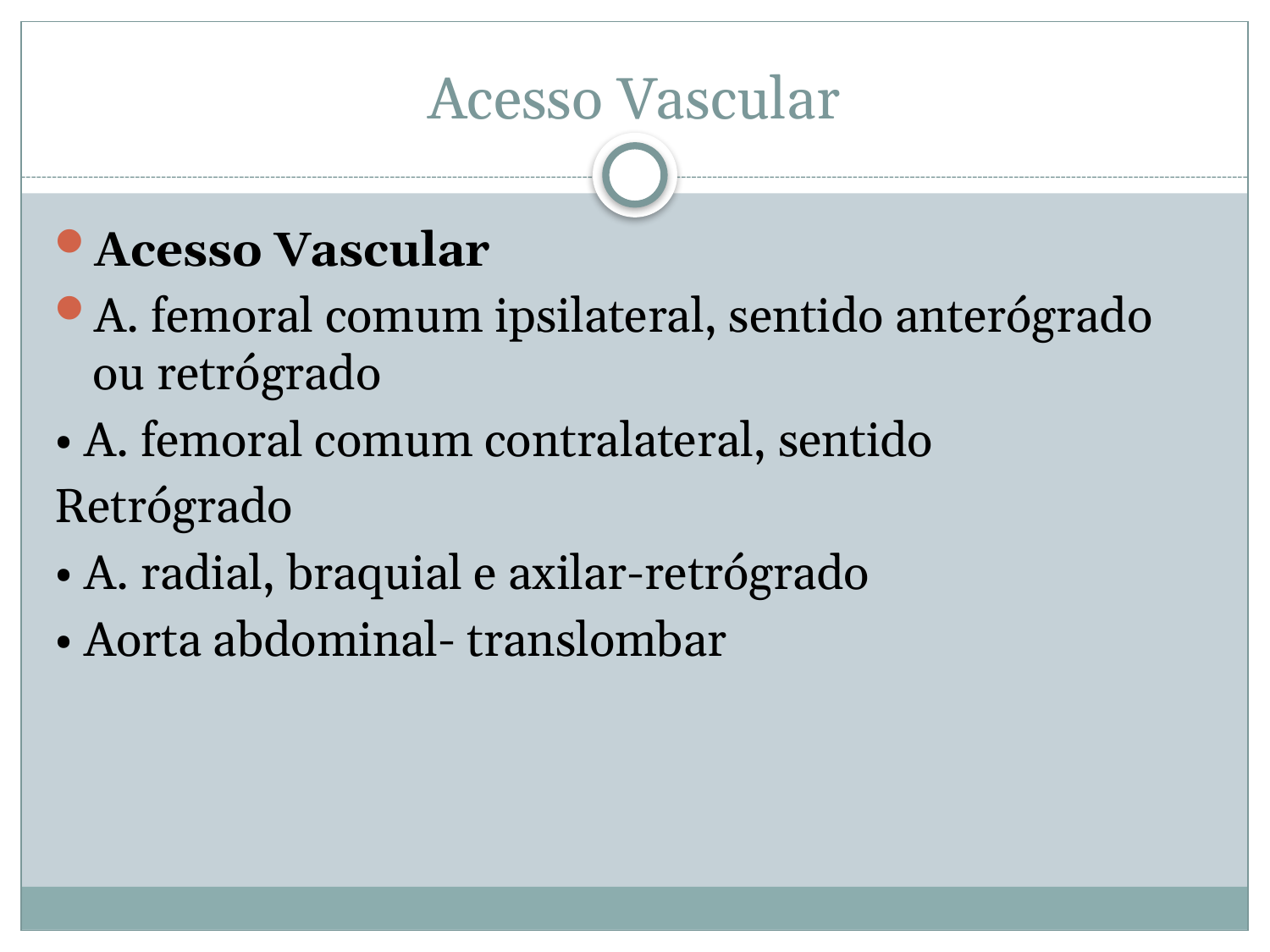

# Acesso Vascular
Acesso Vascular
A. femoral comum ipsilateral, sentido anterógrado ou retrógrado
• A. femoral comum contralateral, sentido
Retrógrado
• A. radial, braquial e axilar-retrógrado
• Aorta abdominal- translombar